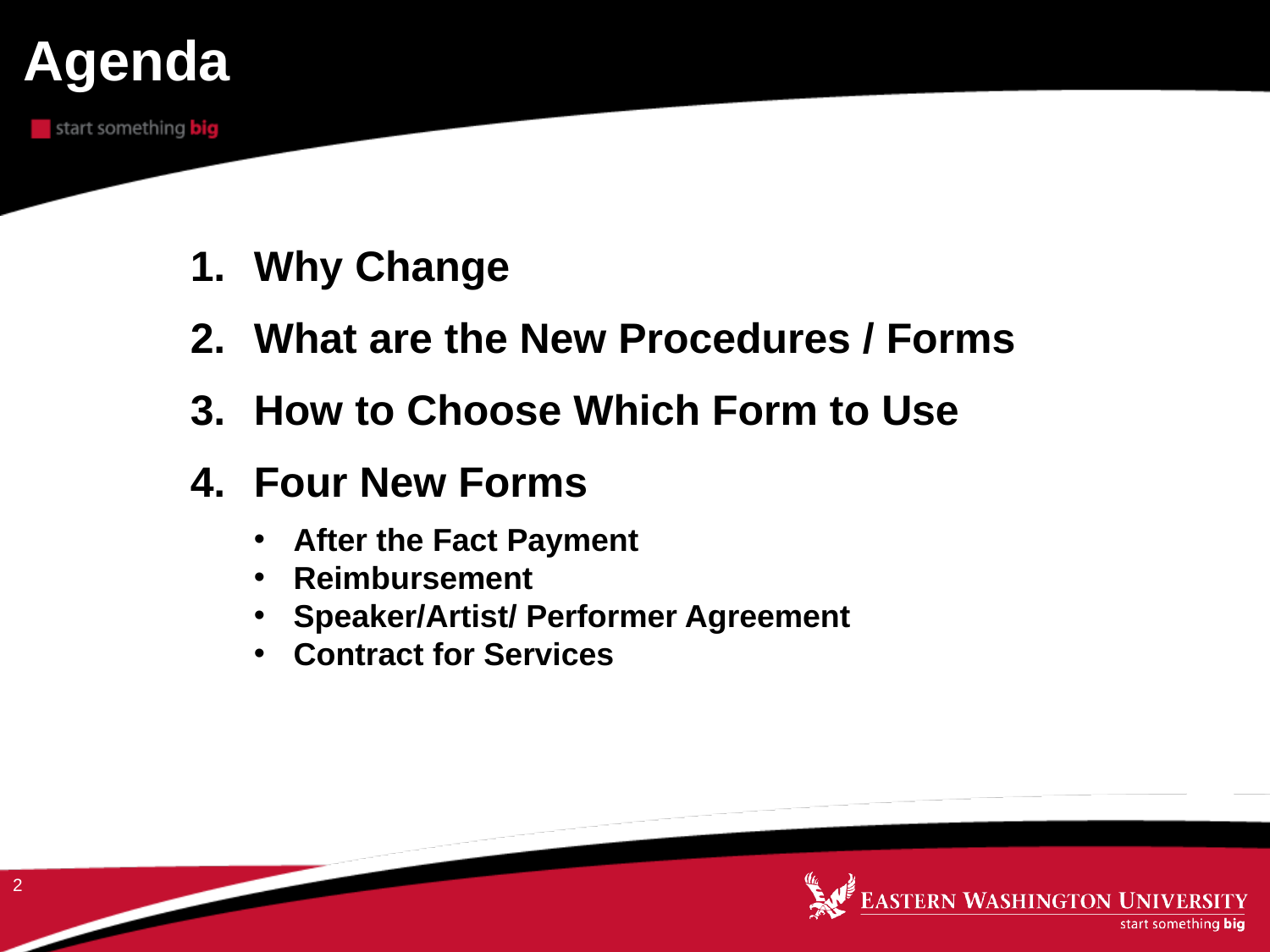

# Agenda

Why Change
What are the New Procedures / Forms
How to Choose Which Form to Use
Four New Forms
After the Fact Payment
Reimbursement
Speaker/Artist/ Performer Agreement
Contract for Services

2